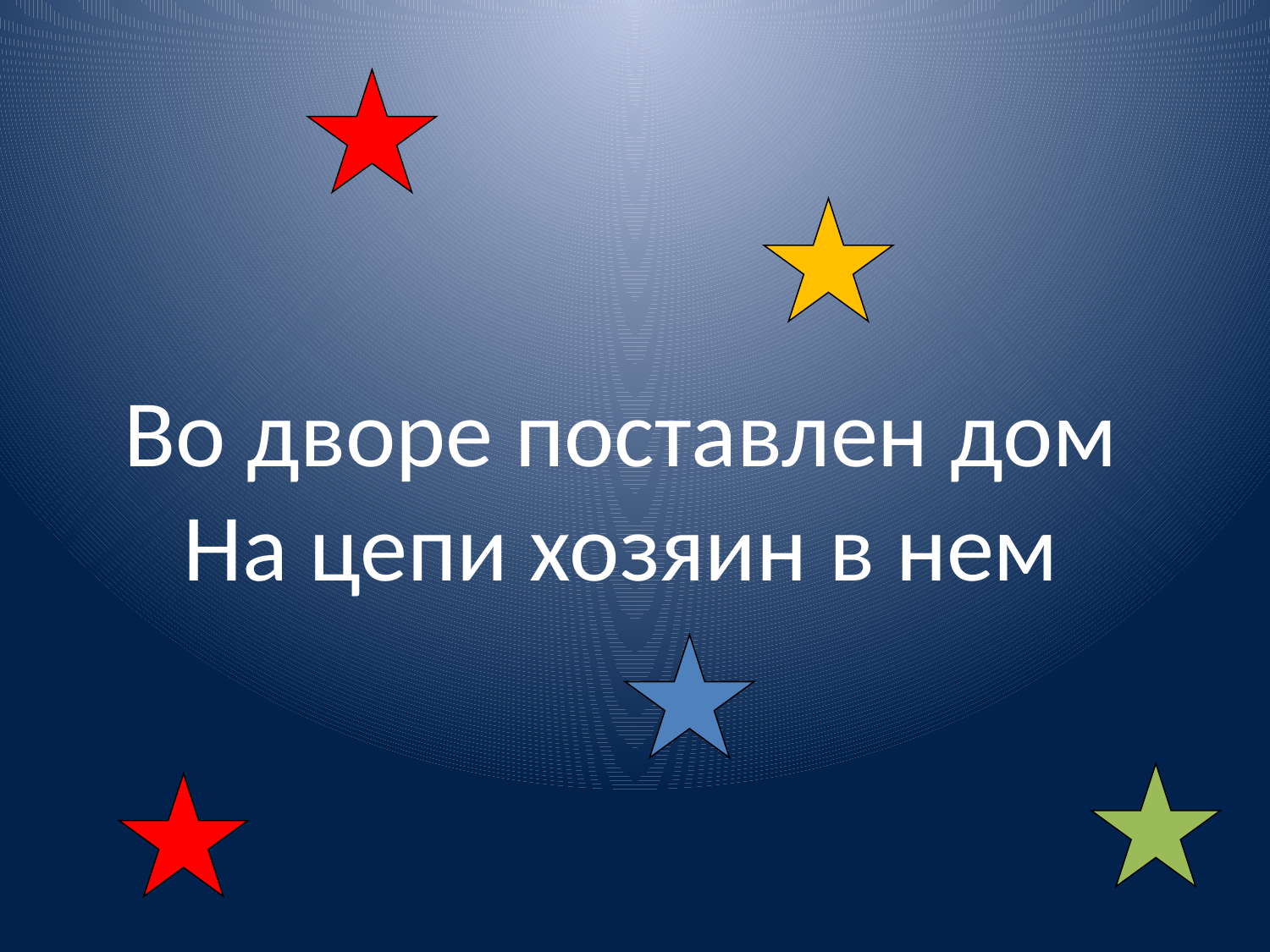

# Во дворе поставлен дом На цепи хозяин в нем